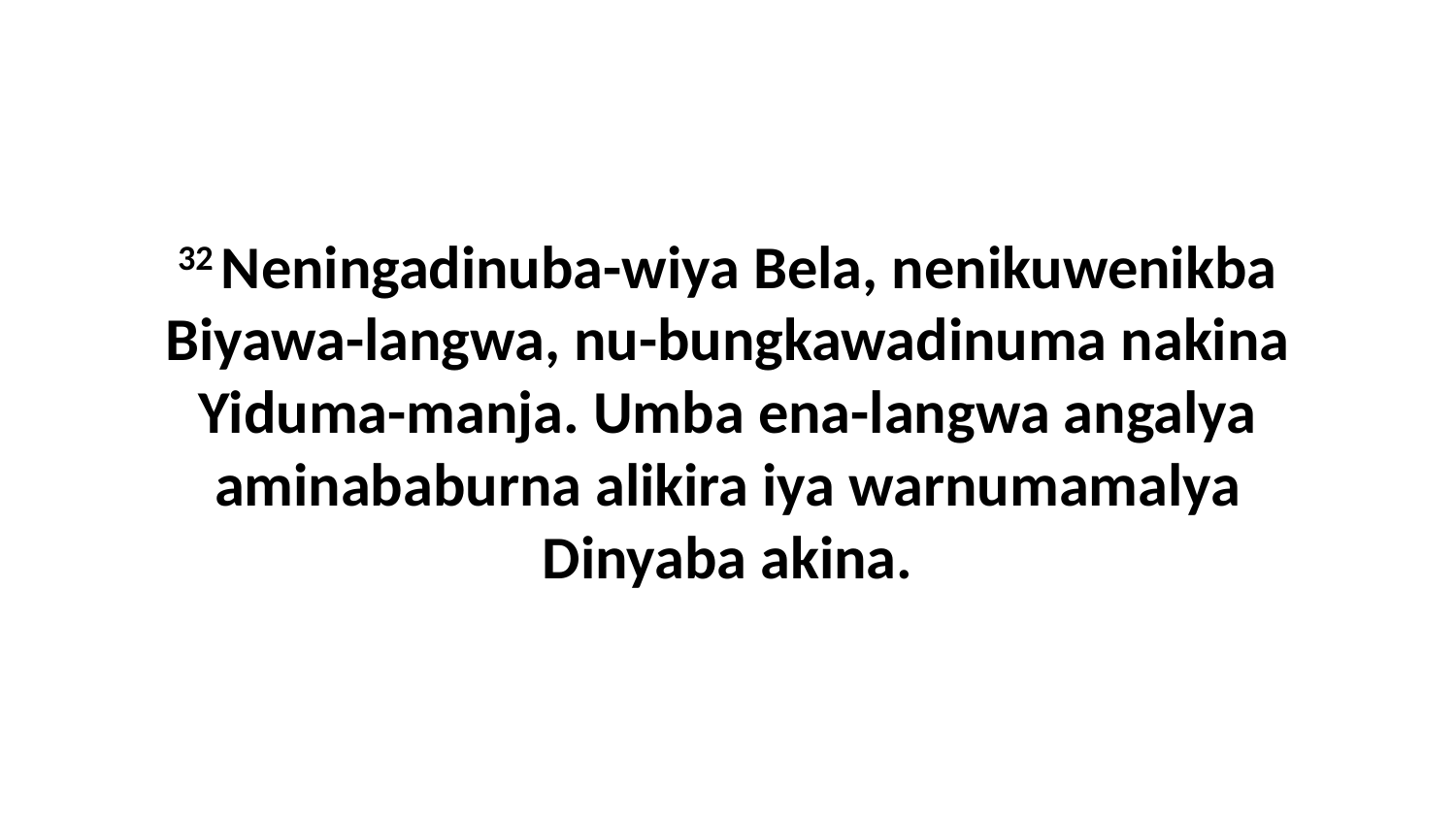

32 Neningadinuba-wiya Bela, nenikuwenikba Biyawa-langwa, nu-bungkawadinuma nakina Yiduma-manja. Umba ena-langwa angalya aminababurna alikira iya warnumamalya Dinyaba akina.